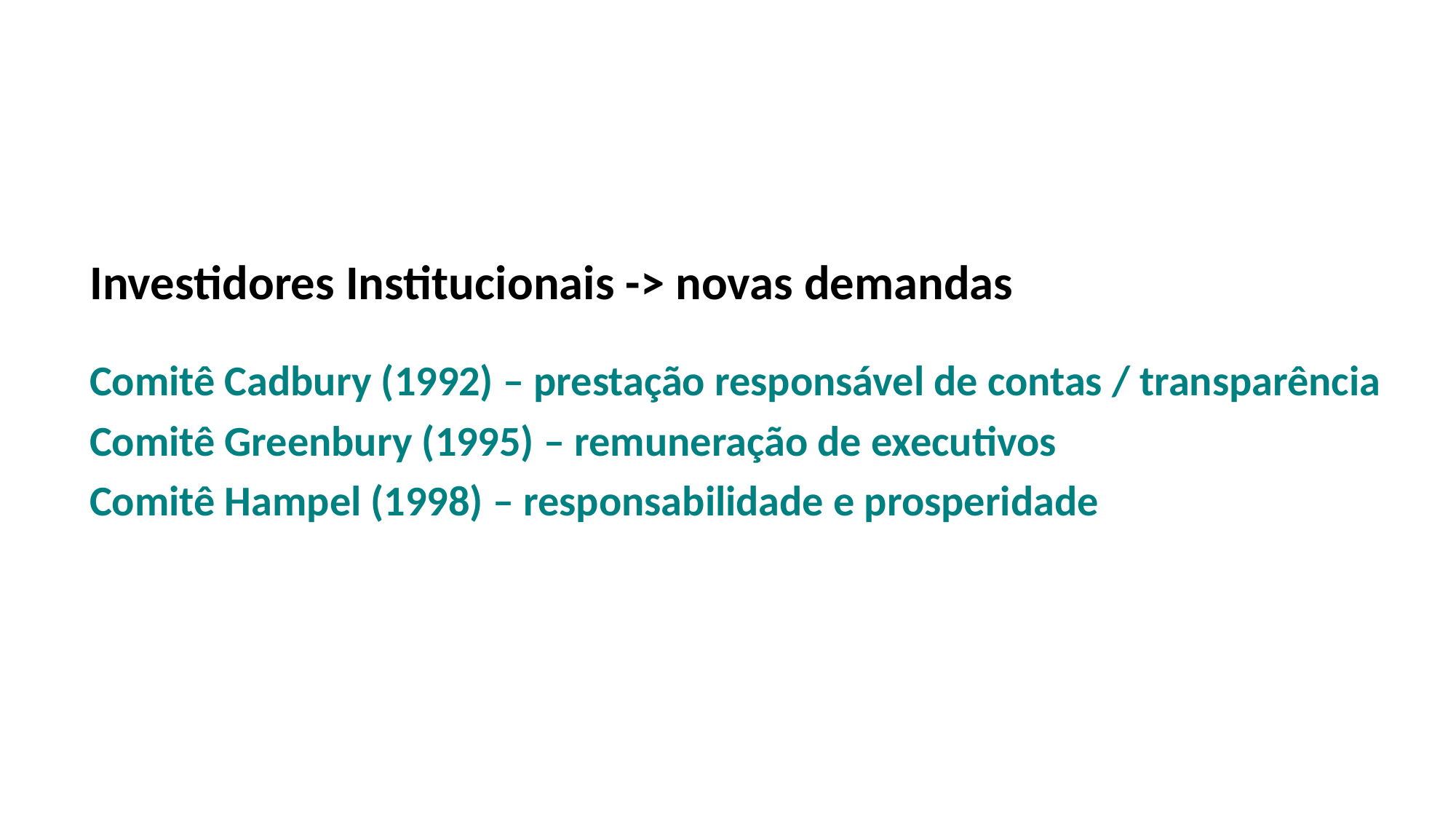

Investidores Institucionais -> novas demandas

Comitê Cadbury (1992) – prestação responsável de contas / transparência
Comitê Greenbury (1995) – remuneração de executivos
Comitê Hampel (1998) – responsabilidade e prosperidade